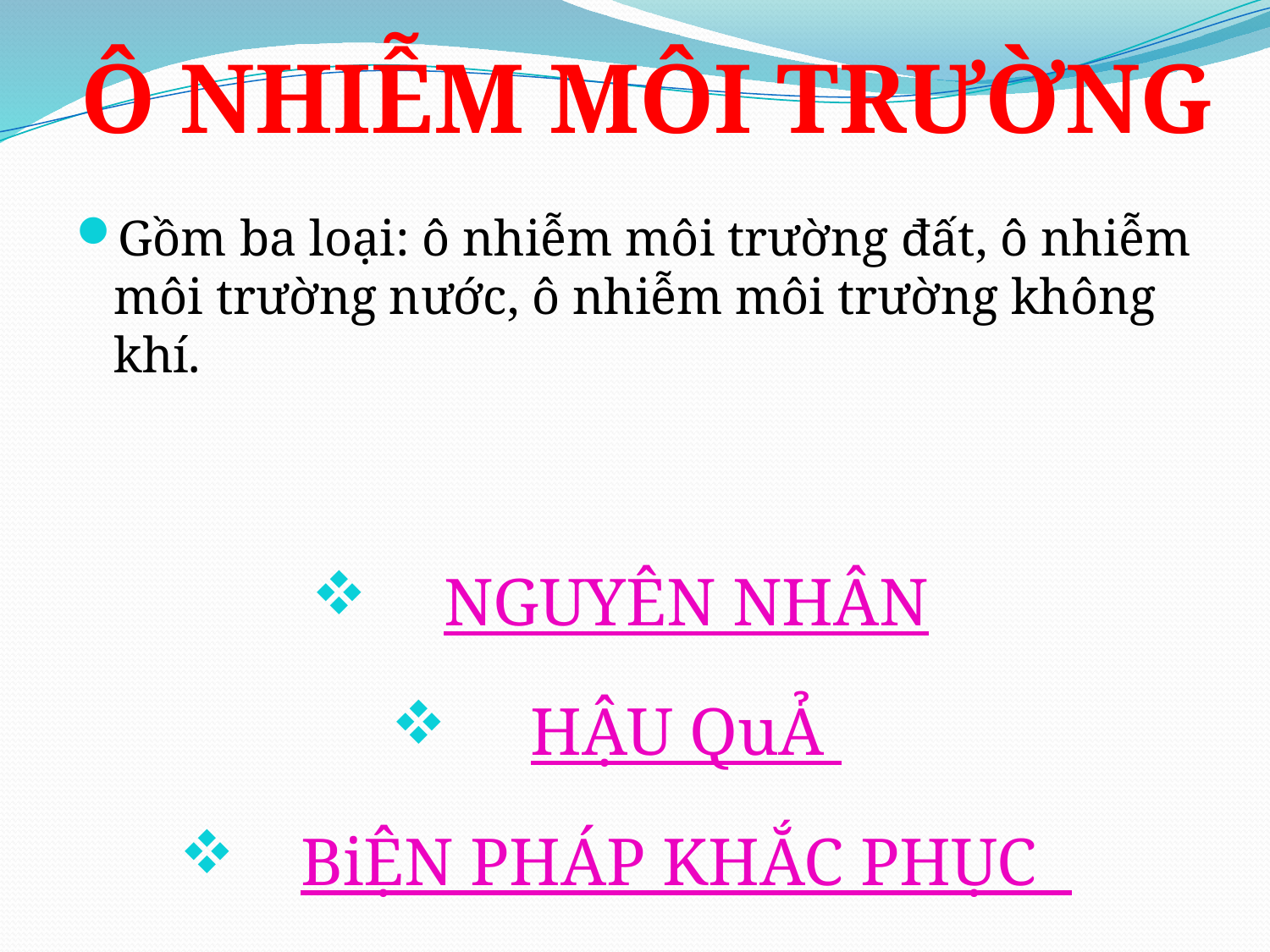

Ô NHIỄM MÔI TRƯỜNG
Gồm ba loại: ô nhiễm môi trường đất, ô nhiễm môi trường nước, ô nhiễm môi trường không khí.

NGUYÊN NHÂN
HẬU QuẢ
BiỆN PHÁP KHẮC PHỤC